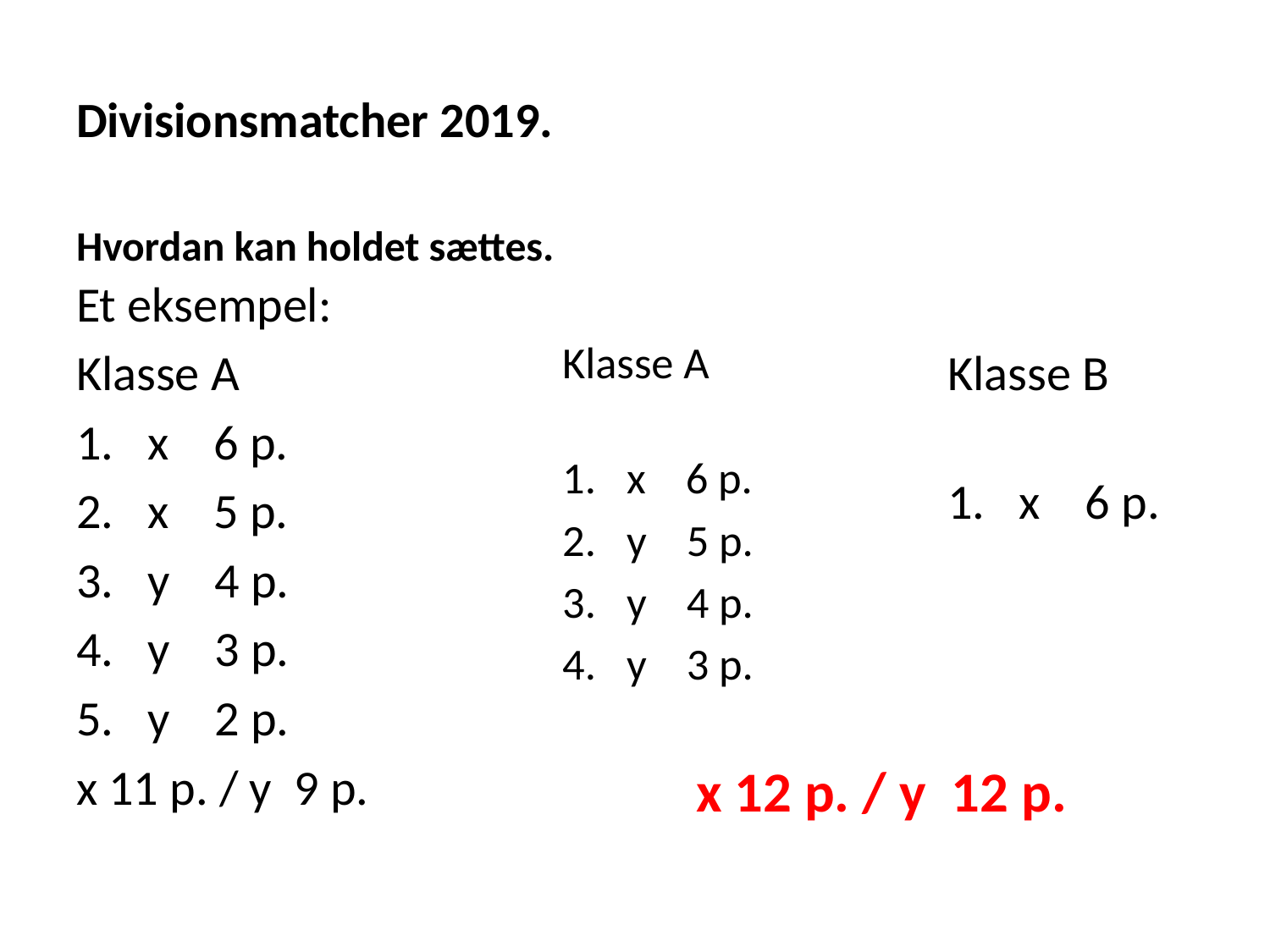

# Divisionsmatcher 2019.
Hvordan kan holdet sættes.

Et eksempel:
Klasse A
x    6 p.
x    5 p.
y    4 p.
y    3 p.
y    2 p.
x 11 p. / y  9 p.

Klasse A
x    6 p.
y    5 p.
y    4 p.
y    3 p.

Klasse B
x    6 p.
x 12 p. / y  12 p.